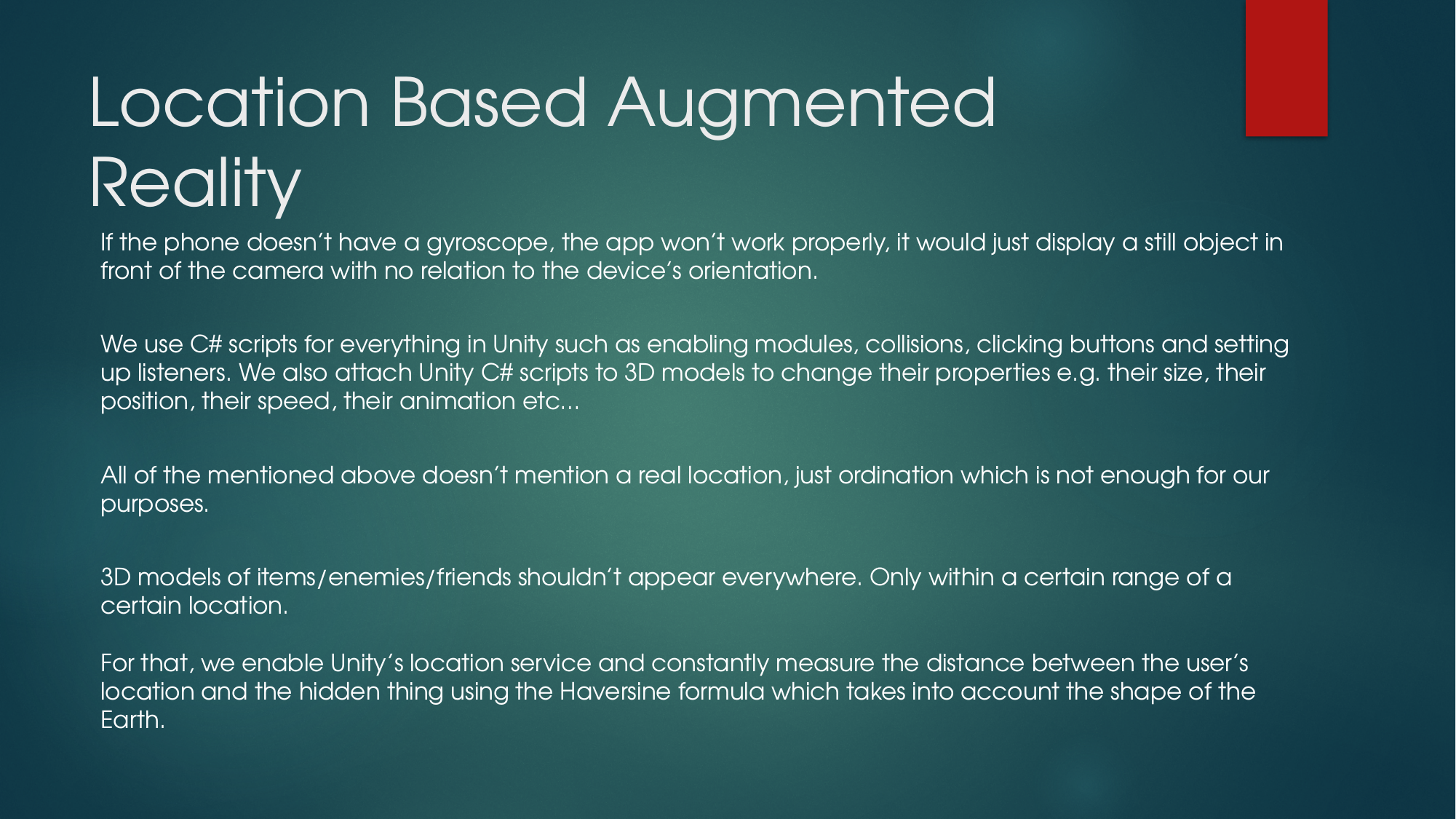

# Location Based Augmented Reality
If the phone doesn’t have a gyroscope, the app won’t work properly, it would just display a still object in front of the camera with no relation to the device’s orientation.

We use C# scripts for everything in Unity such as enabling modules, collisions, clicking buttons and setting up listeners. We also attach Unity C# scripts to 3D models to change their properties e.g. their size, their position, their speed, their animation etc…

All of the mentioned above doesn’t mention a real location, just ordination which is not enough for our purposes.

3D models of items/enemies/friends shouldn’t appear everywhere. Only within a certain range of a certain location.
For that, we enable Unity’s location service and constantly measure the distance between the user’s location and the hidden thing using the Haversine formula which takes into account the shape of the Earth.